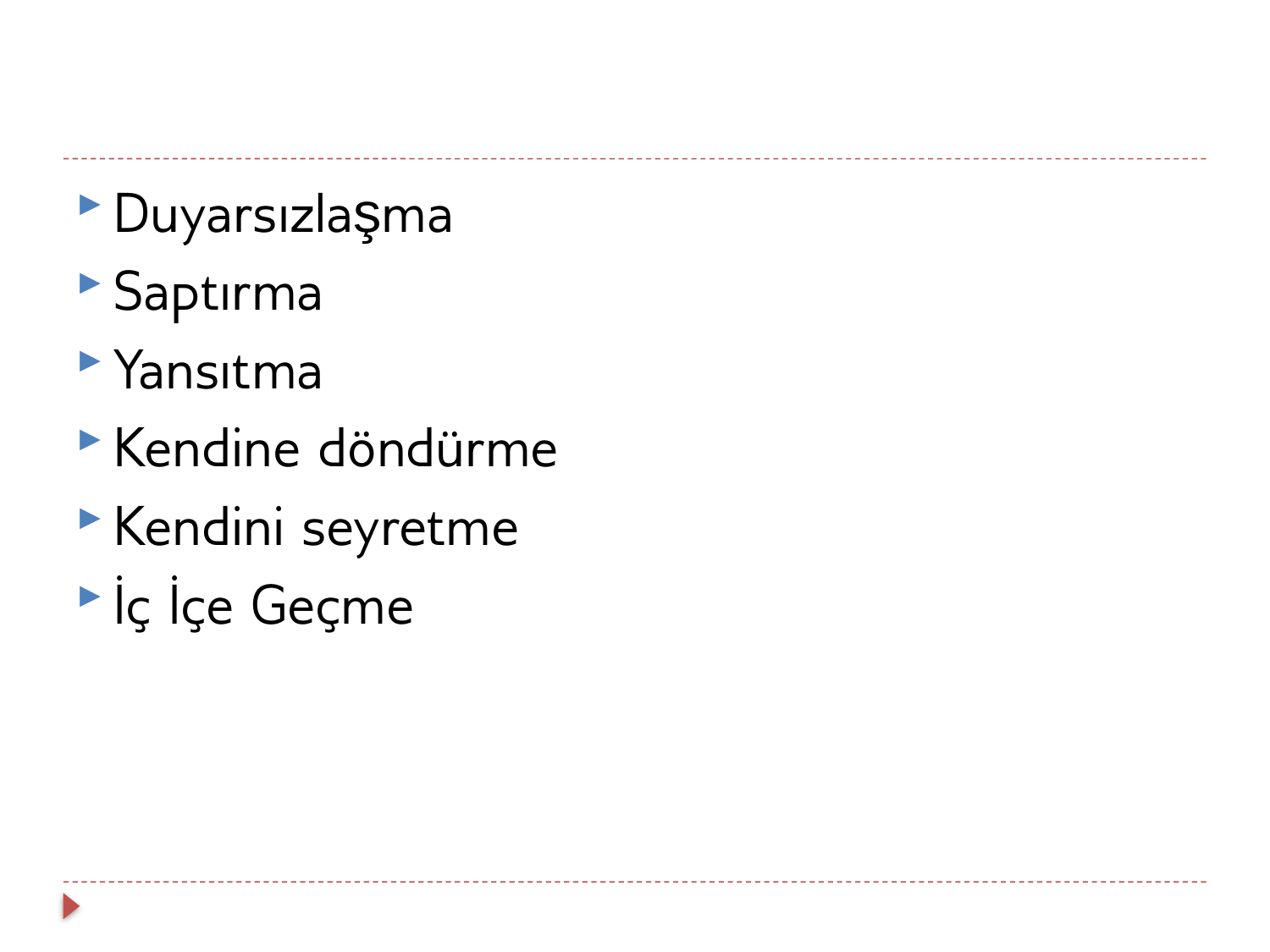

Duyarsızlaşma
Saptırma
Yansıtma
Kendine döndürme
Kendini seyretme
İç İçe Geçme